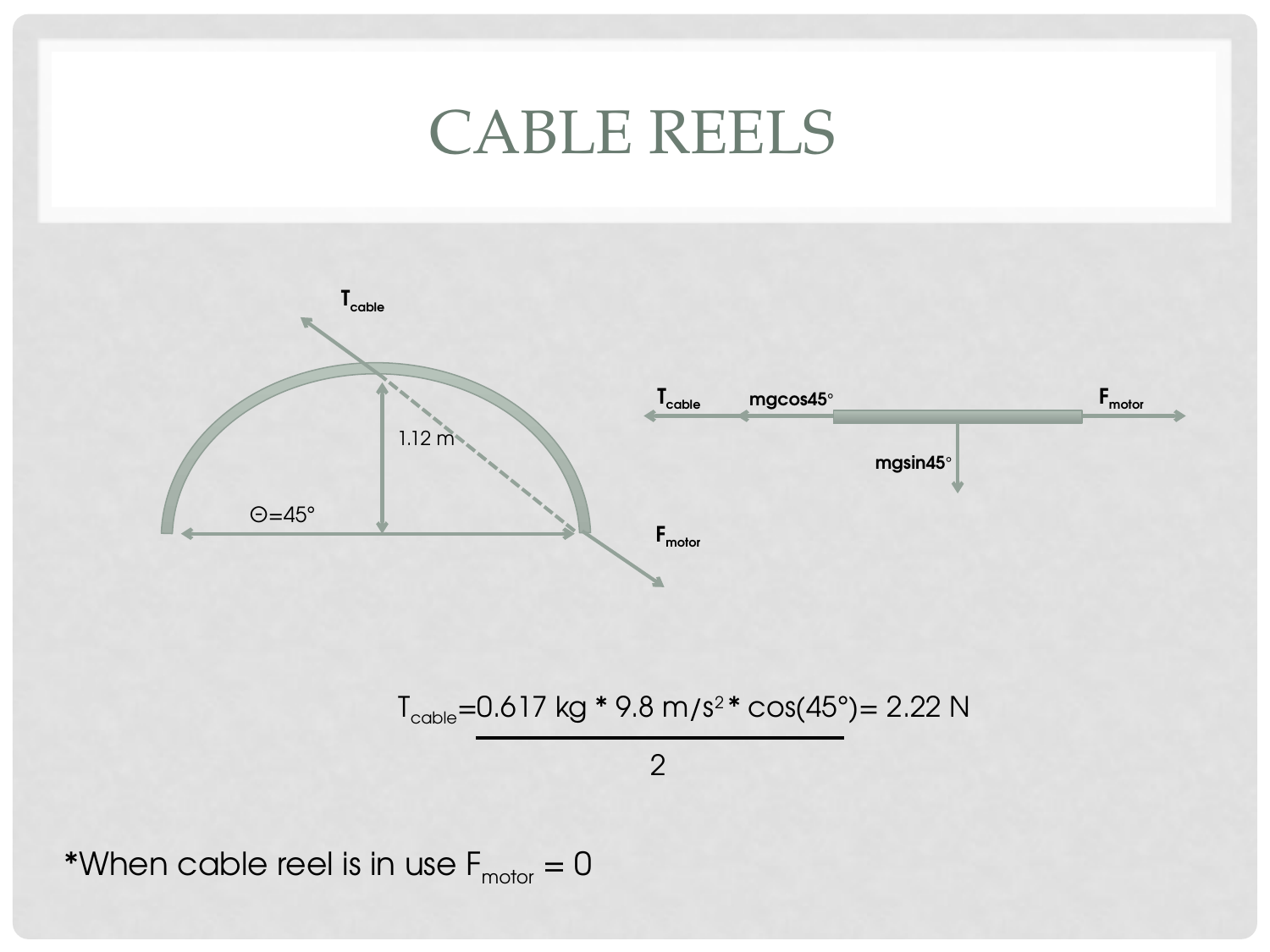

# Cable Reels
Tcable

Tcable
Fmotor
mgcos45°

1.12 m
mgsin45°
Θ=45°
Fmotor
Tcable=0.617 kg * 9.8 m/s2 * cos⁡(45°)= 2.22 N

2
*When cable reel is in use Fmotor = 0